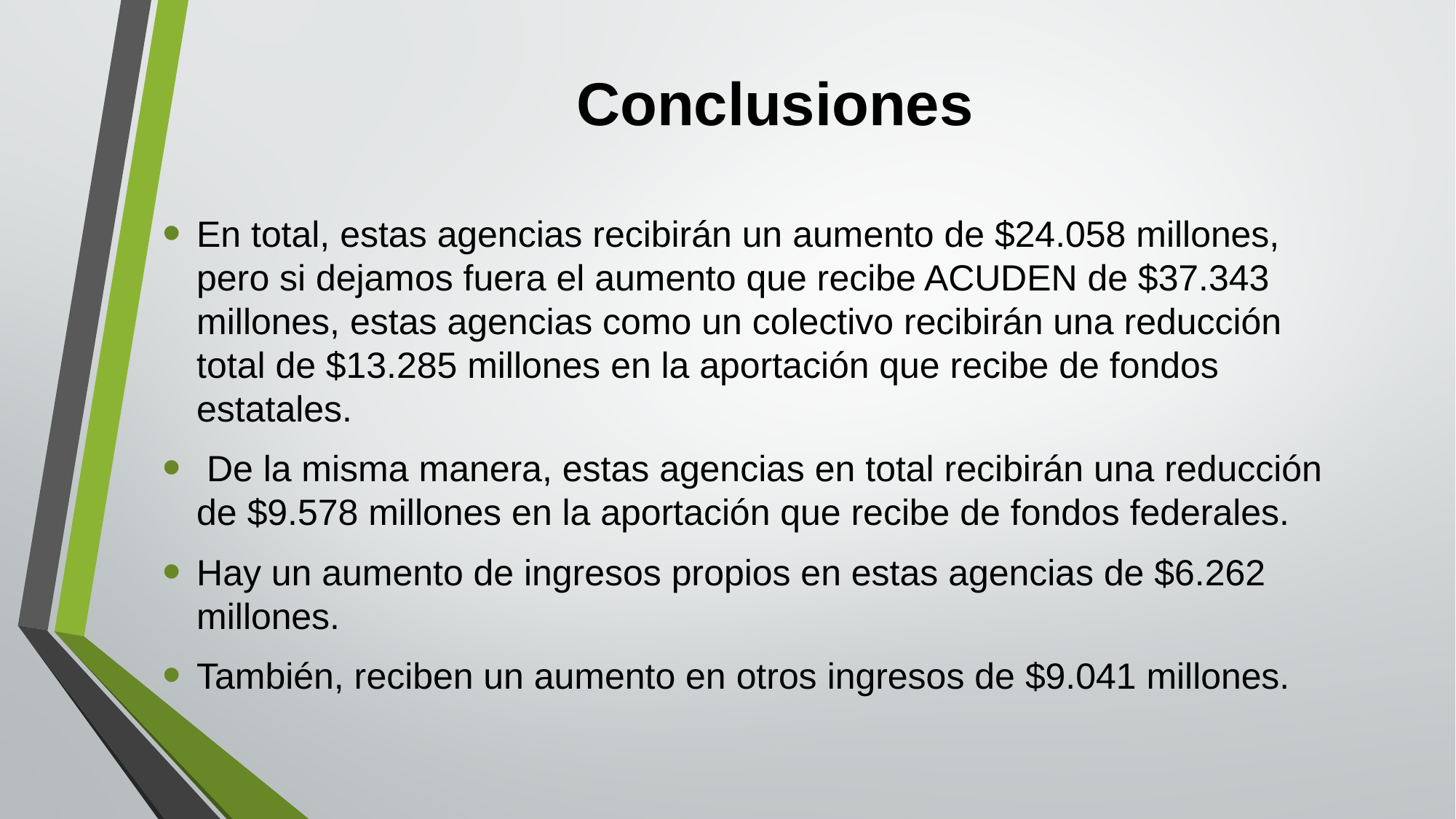

# Conclusiones
En total, estas agencias recibirán un aumento de $24.058 millones, pero si dejamos fuera el aumento que recibe ACUDEN de $37.343 millones, estas agencias como un colectivo recibirán una reducción total de $13.285 millones en la aportación que recibe de fondos estatales.
 De la misma manera, estas agencias en total recibirán una reducción de $9.578 millones en la aportación que recibe de fondos federales.
Hay un aumento de ingresos propios en estas agencias de $6.262 millones.
También, reciben un aumento en otros ingresos de $9.041 millones.